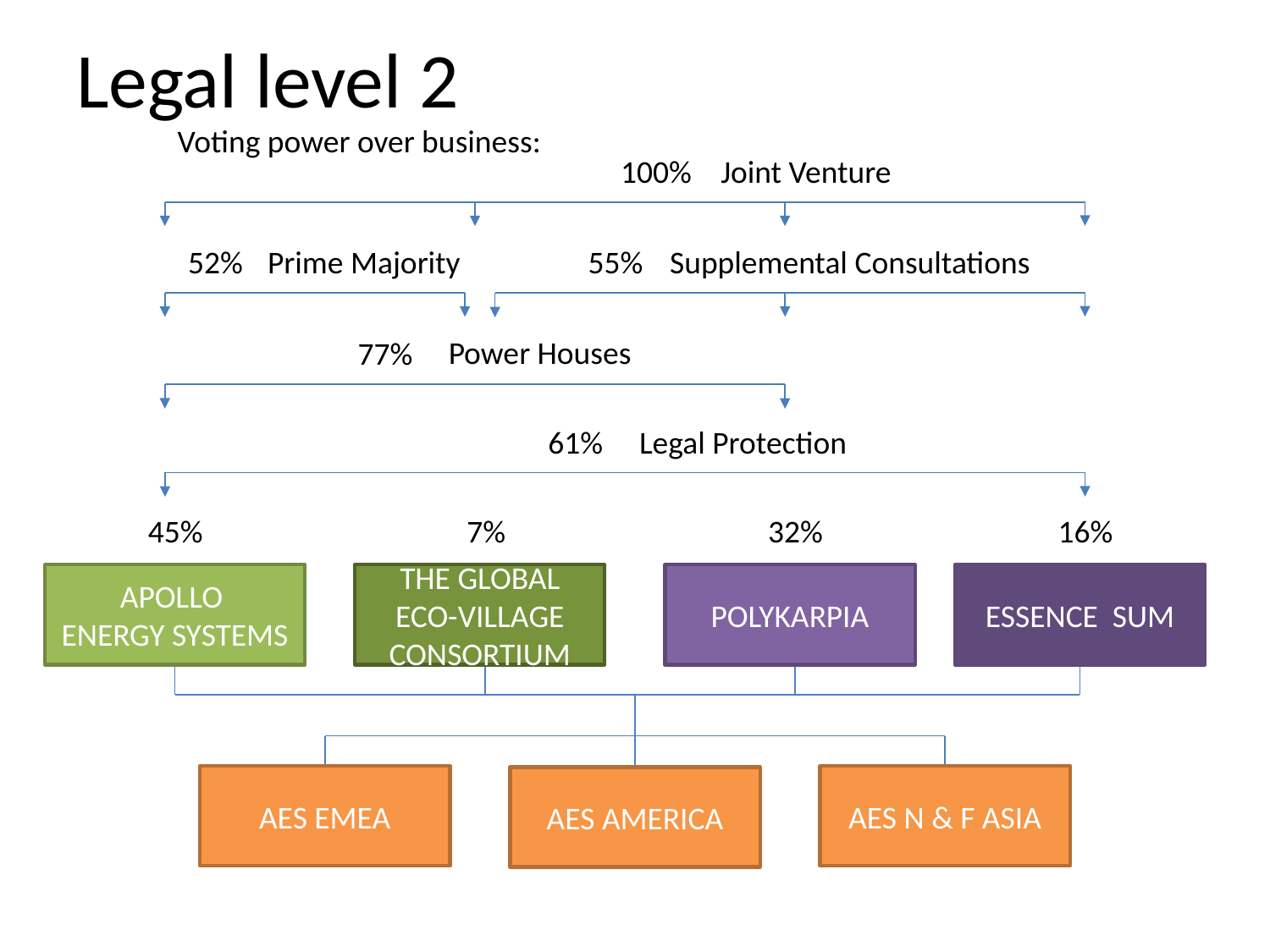

# Legal level 2
Voting power over business:
100%
Joint Venture
Supplemental Consultations
52%
Prime Majority
55%
Power Houses
77%
61%
Legal Protection
45%
7%
32%
16%
APOLLO
ENERGY SYSTEMS
THE GLOBAL
Eco-village Consortium
POLYKARPIA
ESSENCE  SUM
AES EMEA
AES N & F ASIA
AES AMERICA